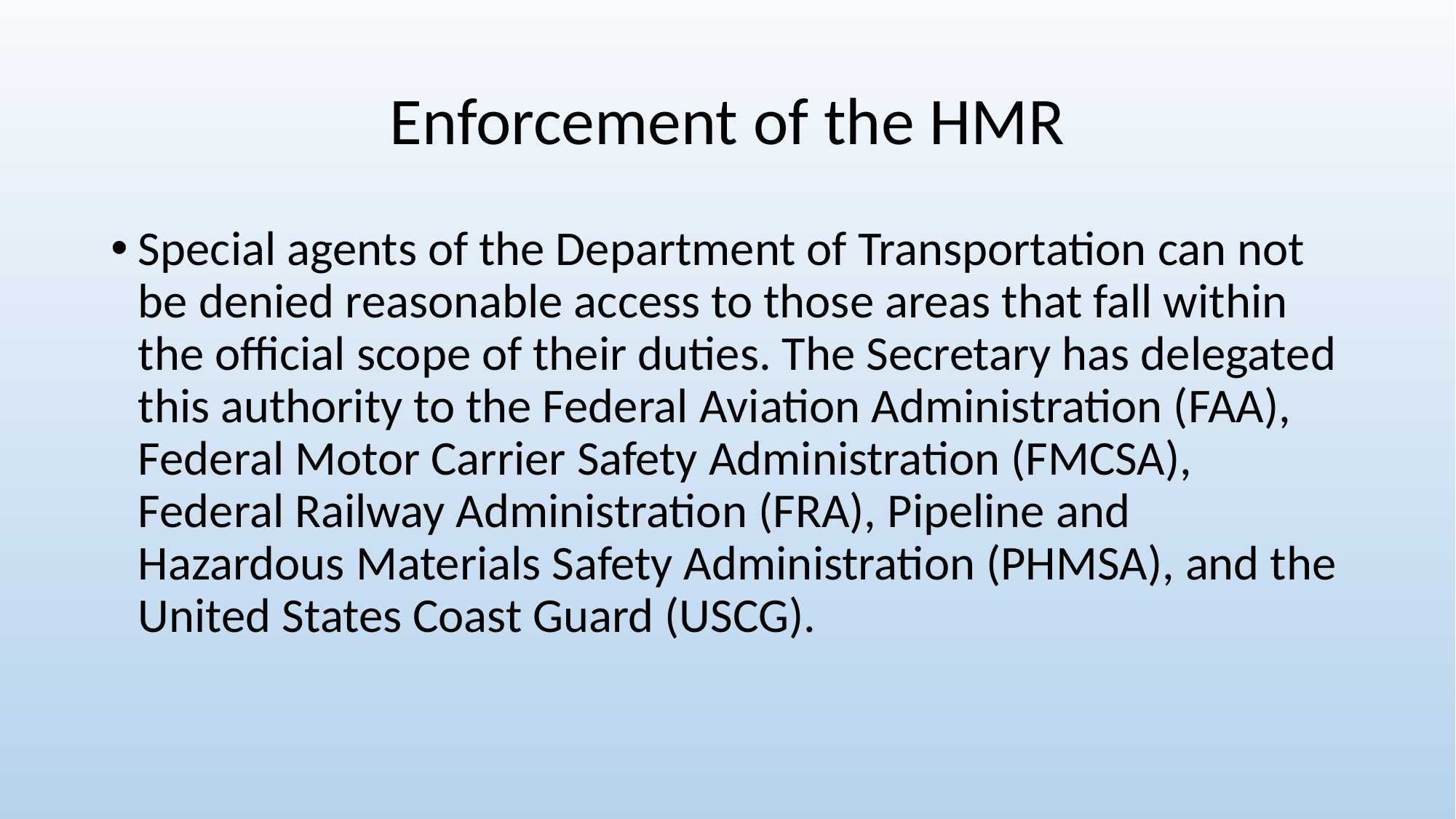

# Enforcement of the HMR
Special agents of the Department of Transportation can not be denied reasonable access to those areas that fall within the official scope of their duties. The Secretary has delegated this authority to the Federal Aviation Administration (FAA), Federal Motor Carrier Safety Administration (FMCSA), Federal Railway Administration (FRA), Pipeline and Hazardous Materials Safety Administration (PHMSA), and the United States Coast Guard (USCG).